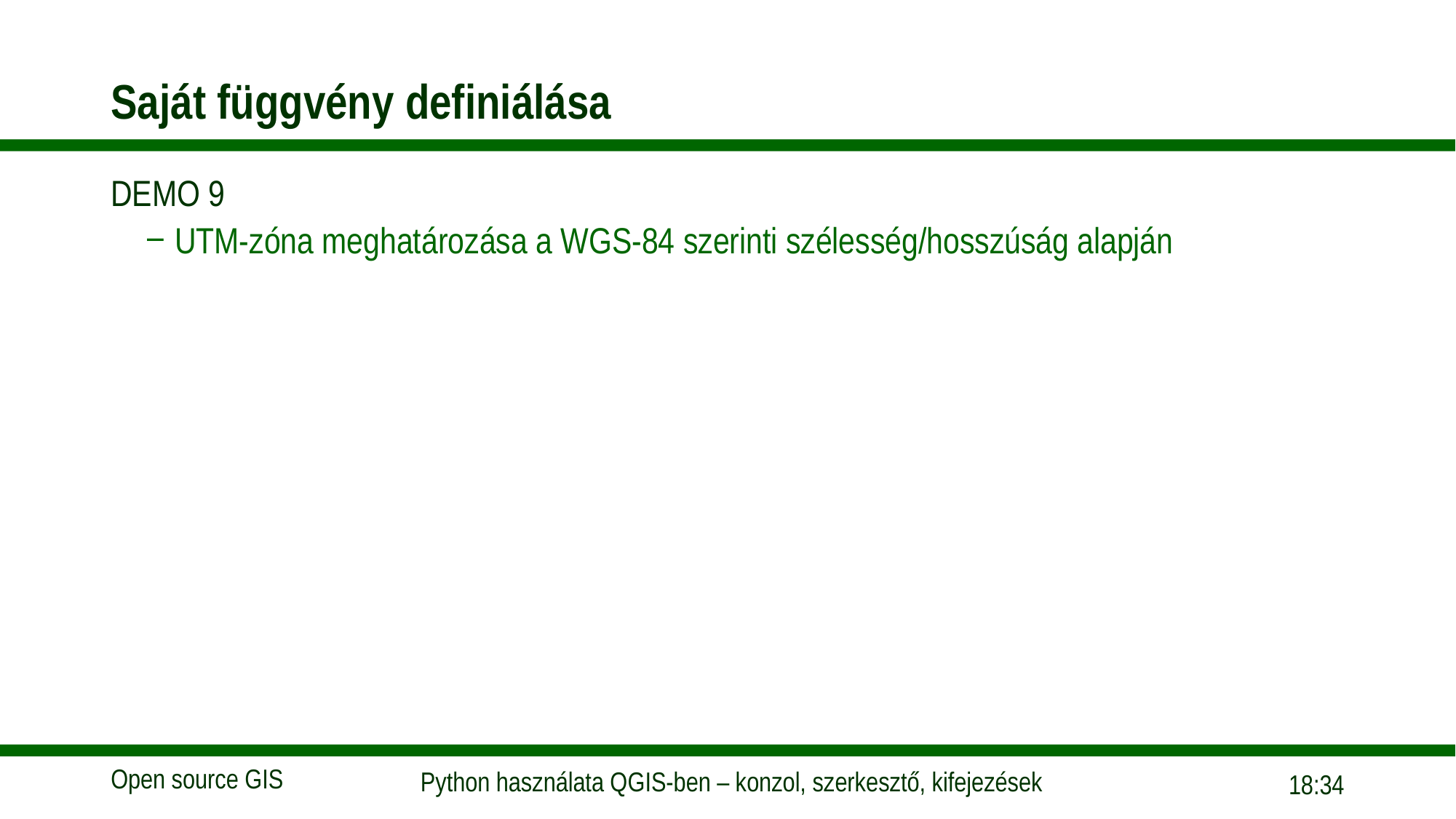

# Saját függvény definiálása
DEMO 9
UTM-zóna meghatározása a WGS-84 szerinti szélesség/hosszúság alapján

18:34